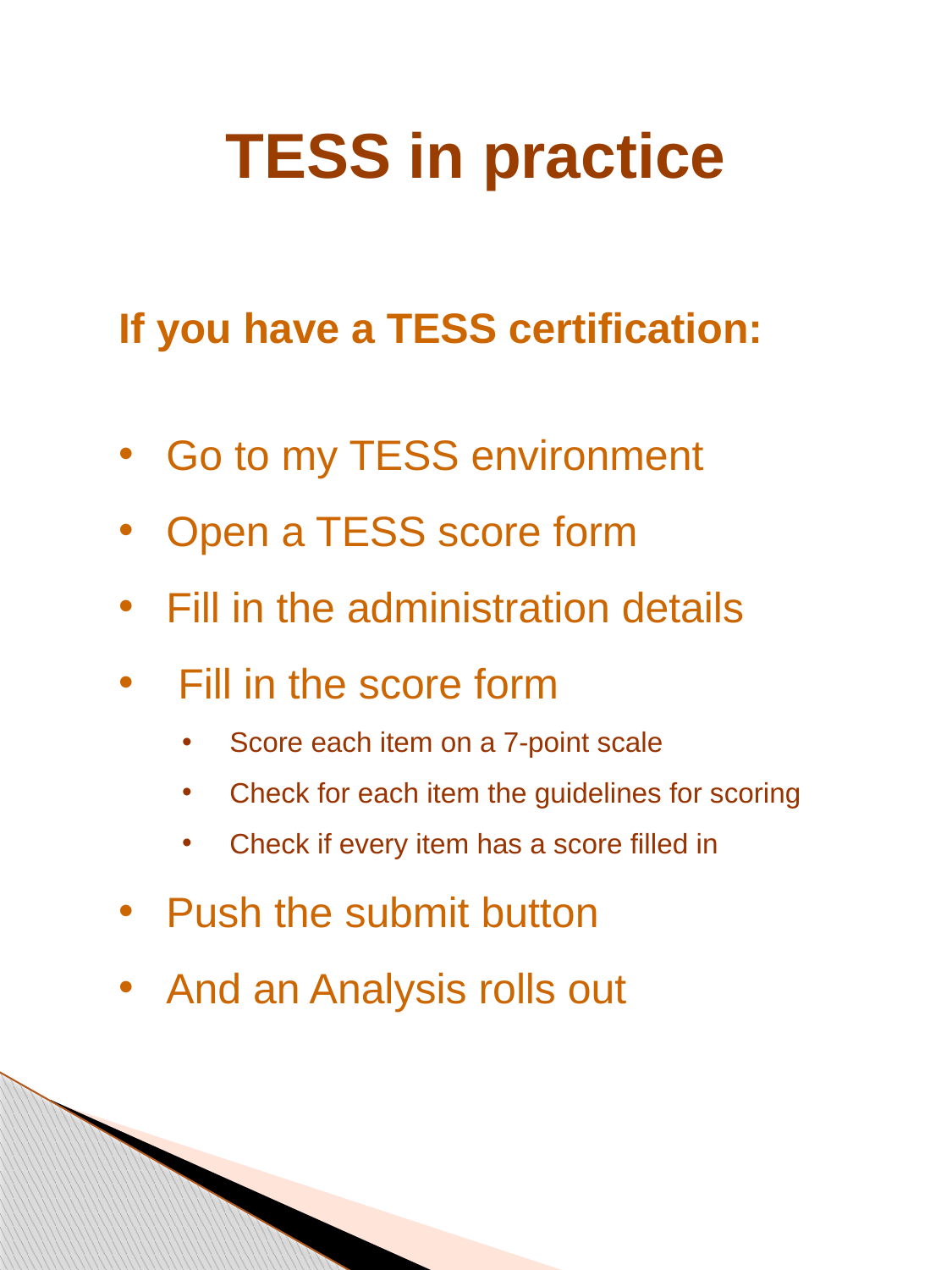

# TESS in practice
If you have a TESS certification:

Go to my TESS environment
Open a TESS score form
Fill in the administration details
 Fill in the score form
Score each item on a 7-point scale
Check for each item the guidelines for scoring
Check if every item has a score filled in
Push the submit button
And an Analysis rolls out